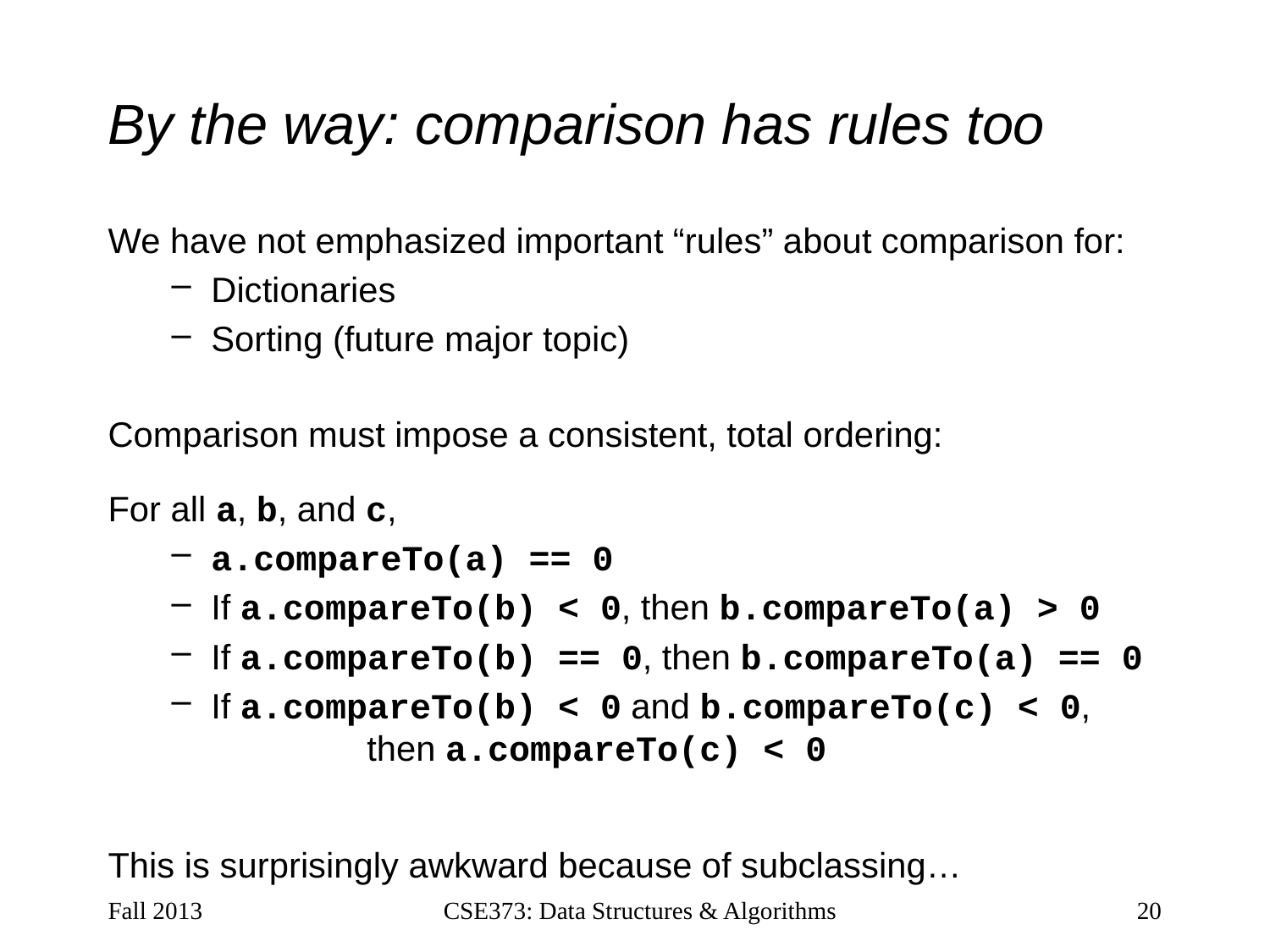

# By the way: comparison has rules too
We have not emphasized important “rules” about comparison for:
Dictionaries
Sorting (future major topic)

Comparison must impose a consistent, total ordering:

For all a, b, and c,
a.compareTo(a) == 0
If a.compareTo(b) < 0, then b.compareTo(a) > 0
If a.compareTo(b) == 0, then b.compareTo(a) == 0
If a.compareTo(b) < 0 and b.compareTo(c) < 0,                        then a.compareTo(c) < 0

This is surprisingly awkward because of subclassing…

Fall 2013
CSE373: Data Structures & Algorithms
20